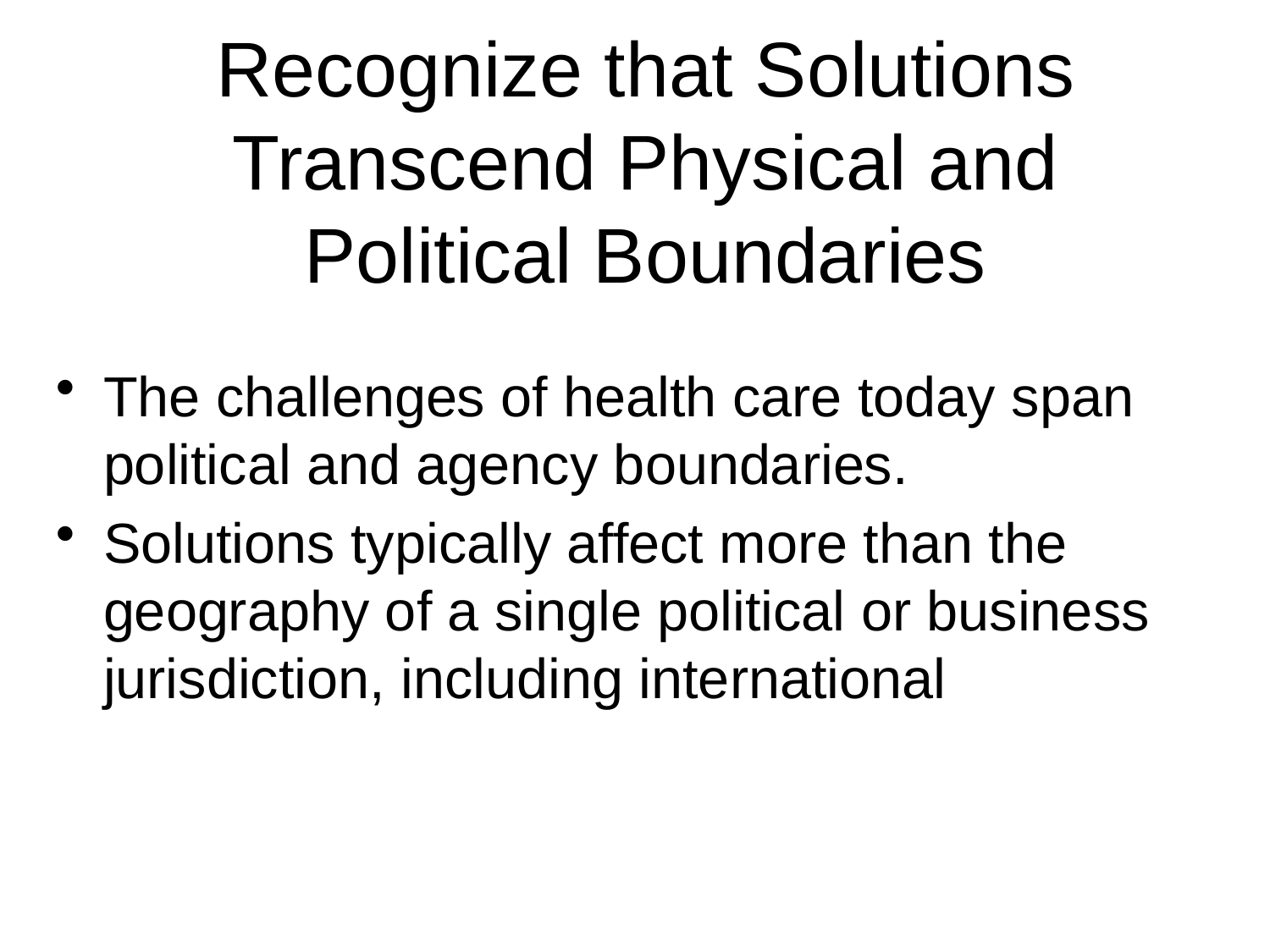

# Recognize that Solutions Transcend Physical and Political Boundaries

The challenges of health care today span political and agency boundaries.
Solutions typically affect more than the geography of a single political or business jurisdiction, including international